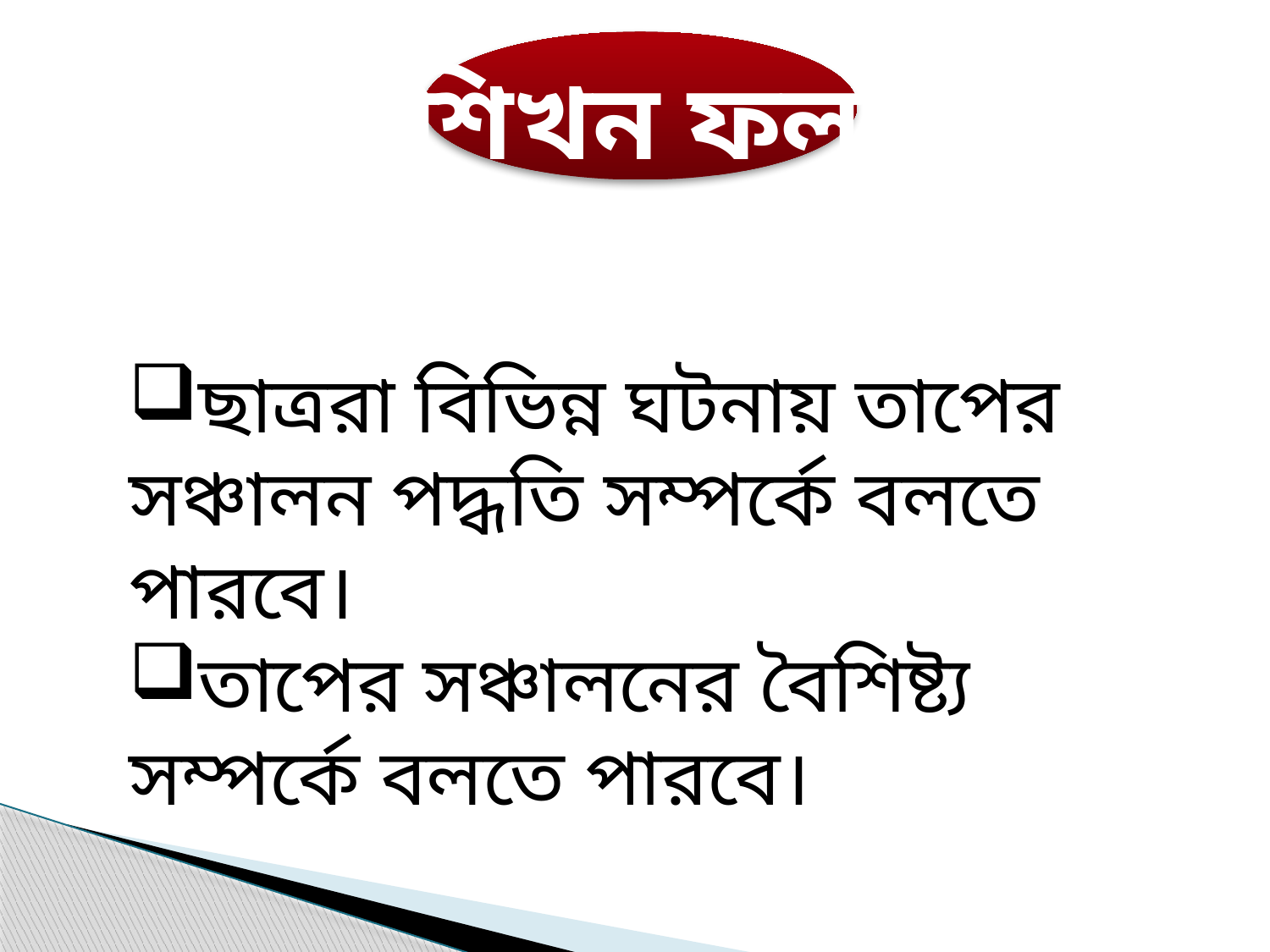

# শিখন ফল
ছাত্ররা বিভিন্ন ঘটনায় তাপের সঞ্চালন পদ্ধতি সম্পর্কে বলতে পারবে।
তাপের সঞ্চালনের বৈশিষ্ট্য সম্পর্কে বলতে পারবে।